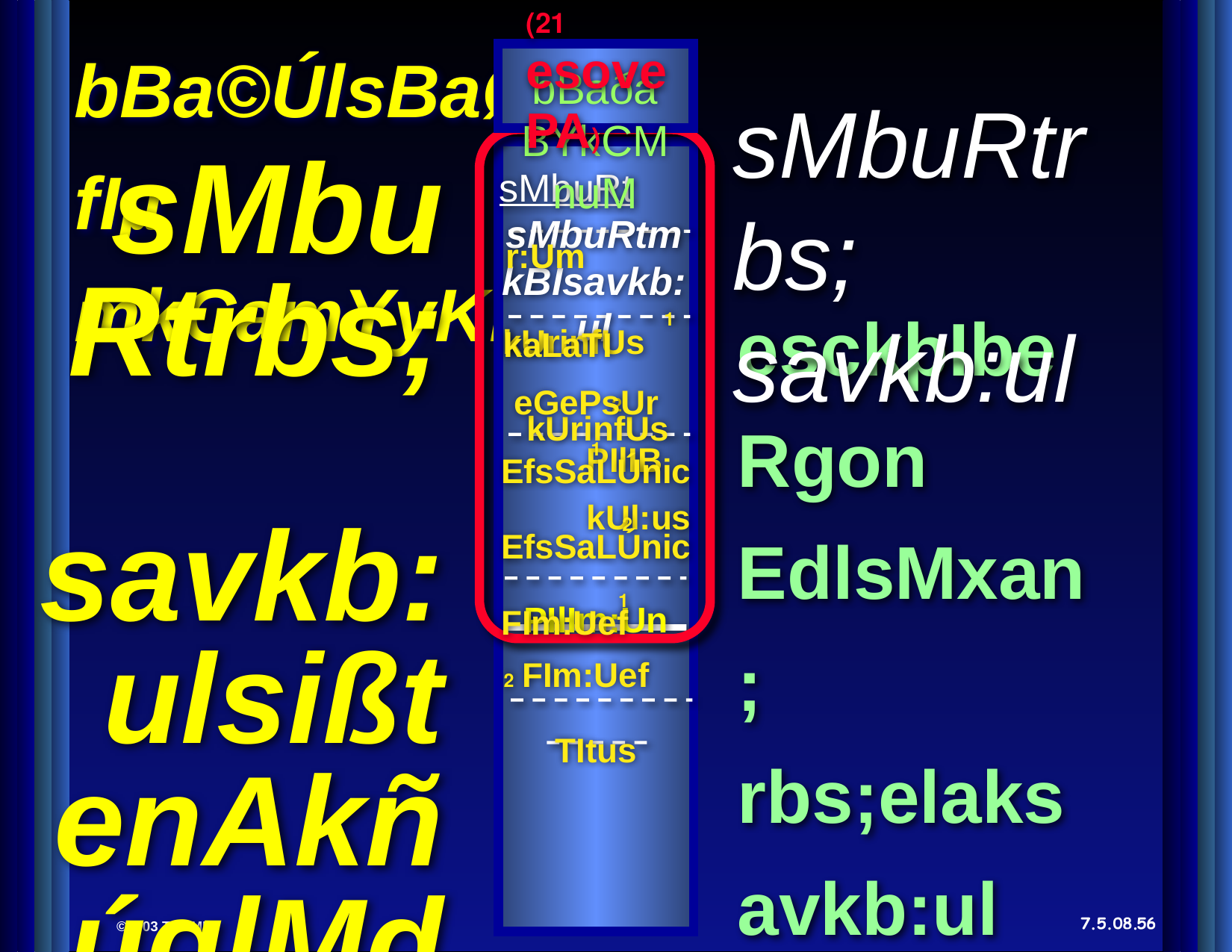

sMbuRtrbs; savkb:ul
(21 esovePA)

bBaðaBYkCMnuM

sMbuRt       sMbuRtmkBIsavkb:ul

sMbuRtrbs;  savkb:ulsißt enAkñúglMdab;CYr rbs;vaehIy>>>

r:Um                                                1 kUrinfUs                               2 kUrinfUs

esckþIbeRgon EdlsMxan;  rbs;elaksavkb:ul dl;BYkCMnuMdMbUg.

kaLaTI                               eGePsUr                                  PIlIB                                  kUl:us

1 EfsSaLÚnic                                  2 EfsSaLÚnic                                 1 FIm:Uef                                 2 FIm:Uef                                              TItus

PIlIm:Un

56